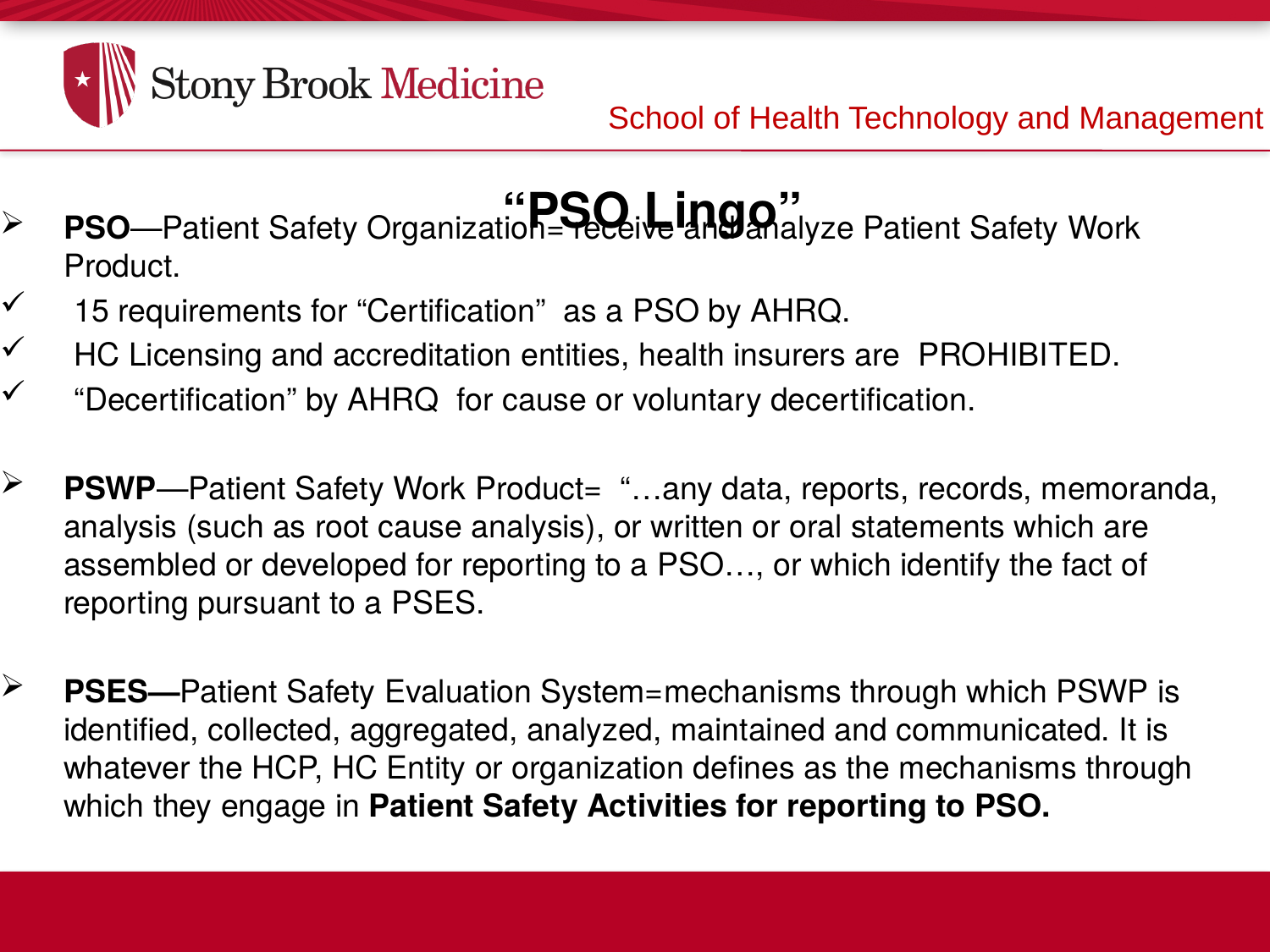

School of Health Technology and Management
# “PSO Lingo”
PSO—Patient Safety Organization= receive and analyze Patient Safety Work Product.
   15 requirements for “Certification”  as a PSO by AHRQ.
   HC Licensing and accreditation entities, health insurers are  PROHIBITED.
   “Decertification” by AHRQ  for cause or voluntary decertification.

PSWP—Patient Safety Work Product=  “…any data, reports, records, memoranda, analysis (such as root cause analysis), or written or oral statements which are assembled or developed for reporting to a PSO…, or which identify the fact of reporting pursuant to a PSES.

PSES—Patient Safety Evaluation System=mechanisms through which PSWP is identified, collected, aggregated, analyzed, maintained and communicated. It is whatever the HCP, HC Entity or organization defines as the mechanisms through which they engage in Patient Safety Activities for reporting to PSO.